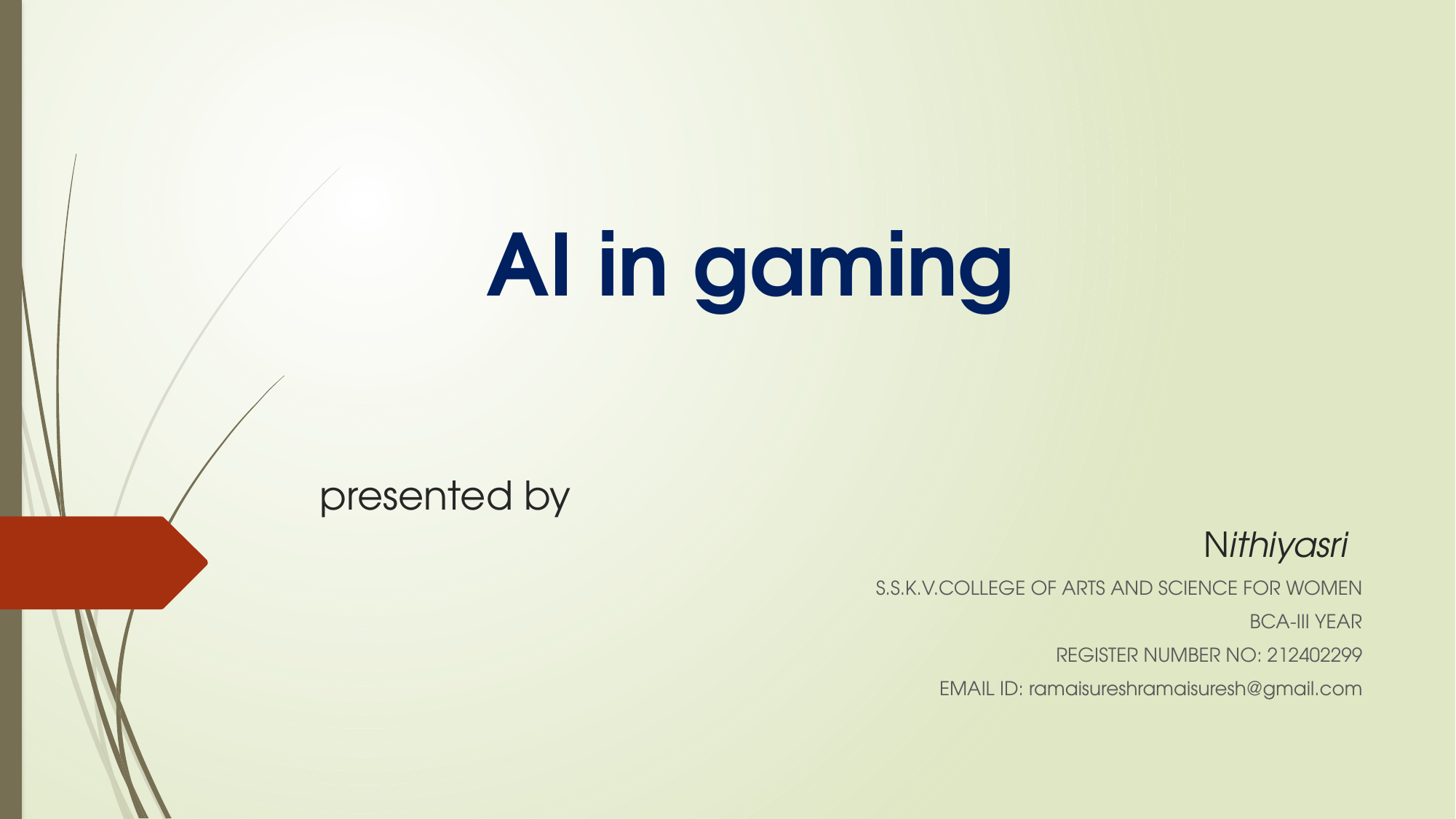

# AI in gaming presented by                                                                                                                                                          Nithiyasri
 S.S.K.V.COLLEGE OF ARTS AND SCIENCE FOR WOMEN
BCA-III YEAR
REGISTER NUMBER NO: 212402299
EMAIL ID: ramaisureshramaisuresh@gmail.com